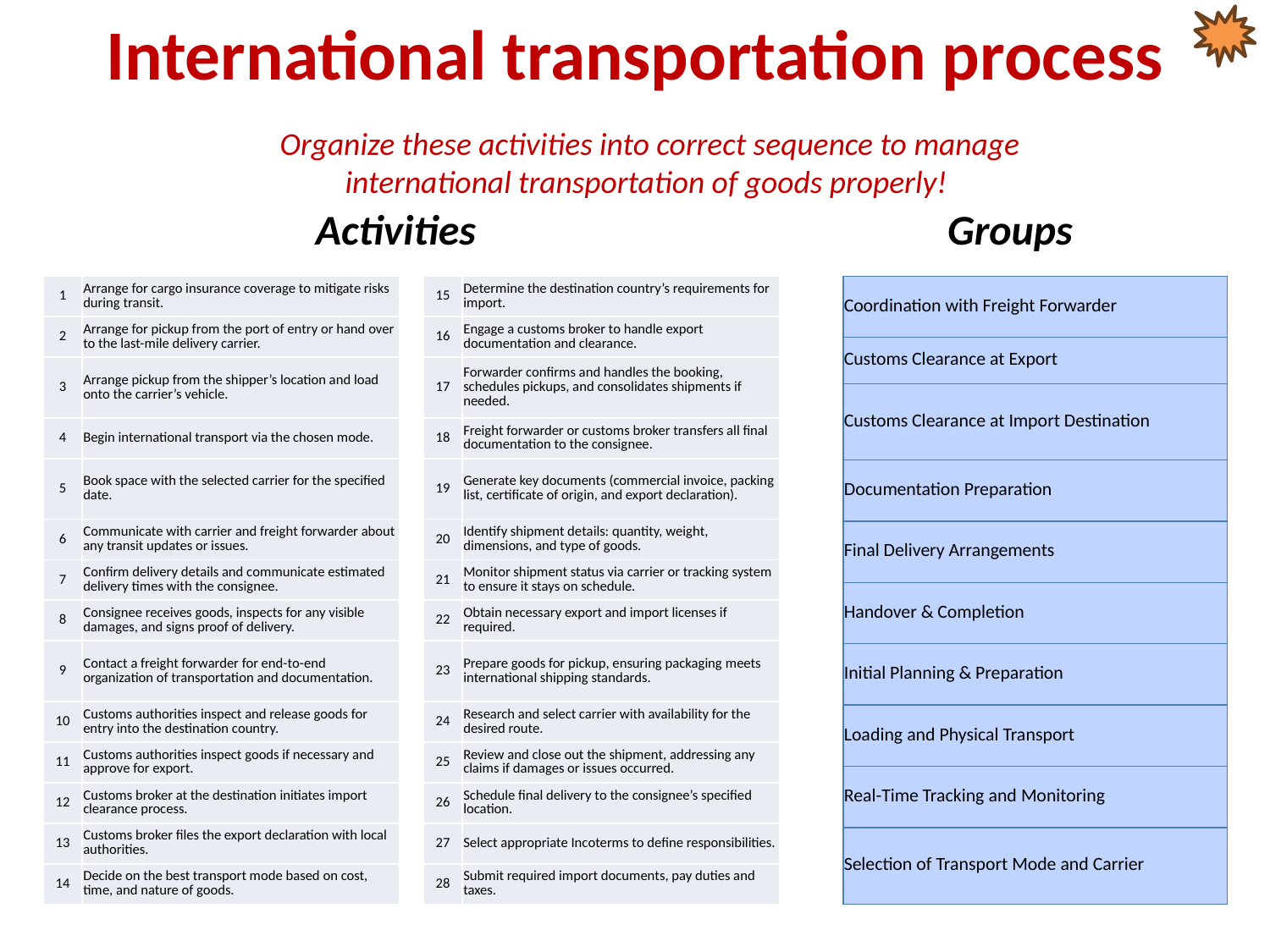

International transportation process

Organize these activities into correct sequence to manage international transportation of goods properly!
Activities
Groups
| 1 | Arrange for cargo insurance coverage to mitigate risks during transit. |
| --- | --- |
| 2 | Arrange for pickup from the port of entry or hand over to the last-mile delivery carrier. |
| 3 | Arrange pickup from the shipper’s location and load onto the carrier’s vehicle. |
| 4 | Begin international transport via the chosen mode. |
| 5 | Book space with the selected carrier for the specified date. |
| 6 | Communicate with carrier and freight forwarder about any transit updates or issues. |
| 7 | Confirm delivery details and communicate estimated delivery times with the consignee. |
| 8 | Consignee receives goods, inspects for any visible damages, and signs proof of delivery. |
| 9 | Contact a freight forwarder for end-to-end organization of transportation and documentation. |
| 10 | Customs authorities inspect and release goods for entry into the destination country. |
| 11 | Customs authorities inspect goods if necessary and approve for export. |
| 12 | Customs broker at the destination initiates import clearance process. |
| 13 | Customs broker files the export declaration with local authorities. |
| 14 | Decide on the best transport mode based on cost, time, and nature of goods. |
| 15 | Determine the destination country’s requirements for import. |
| --- | --- |
| 16 | Engage a customs broker to handle export documentation and clearance. |
| 17 | Forwarder confirms and handles the booking, schedules pickups, and consolidates shipments if needed. |
| 18 | Freight forwarder or customs broker transfers all final documentation to the consignee. |
| 19 | Generate key documents (commercial invoice, packing list, certificate of origin, and export declaration). |
| 20 | Identify shipment details: quantity, weight, dimensions, and type of goods. |
| 21 | Monitor shipment status via carrier or tracking system to ensure it stays on schedule. |
| 22 | Obtain necessary export and import licenses if required. |
| 23 | Prepare goods for pickup, ensuring packaging meets international shipping standards. |
| 24 | Research and select carrier with availability for the desired route. |
| 25 | Review and close out the shipment, addressing any claims if damages or issues occurred. |
| 26 | Schedule final delivery to the consignee’s specified location. |
| 27 | Select appropriate Incoterms to define responsibilities. |
| 28 | Submit required import documents, pay duties and taxes. |
| Coordination with Freight Forwarder |
| --- |
| Customs Clearance at Export |
| Customs Clearance at Import Destination |
| Documentation Preparation |
| Final Delivery Arrangements |
| Handover & Completion |
| Initial Planning & Preparation |
| Loading and Physical Transport |
| Real-Time Tracking and Monitoring |
| Selection of Transport Mode and Carrier |